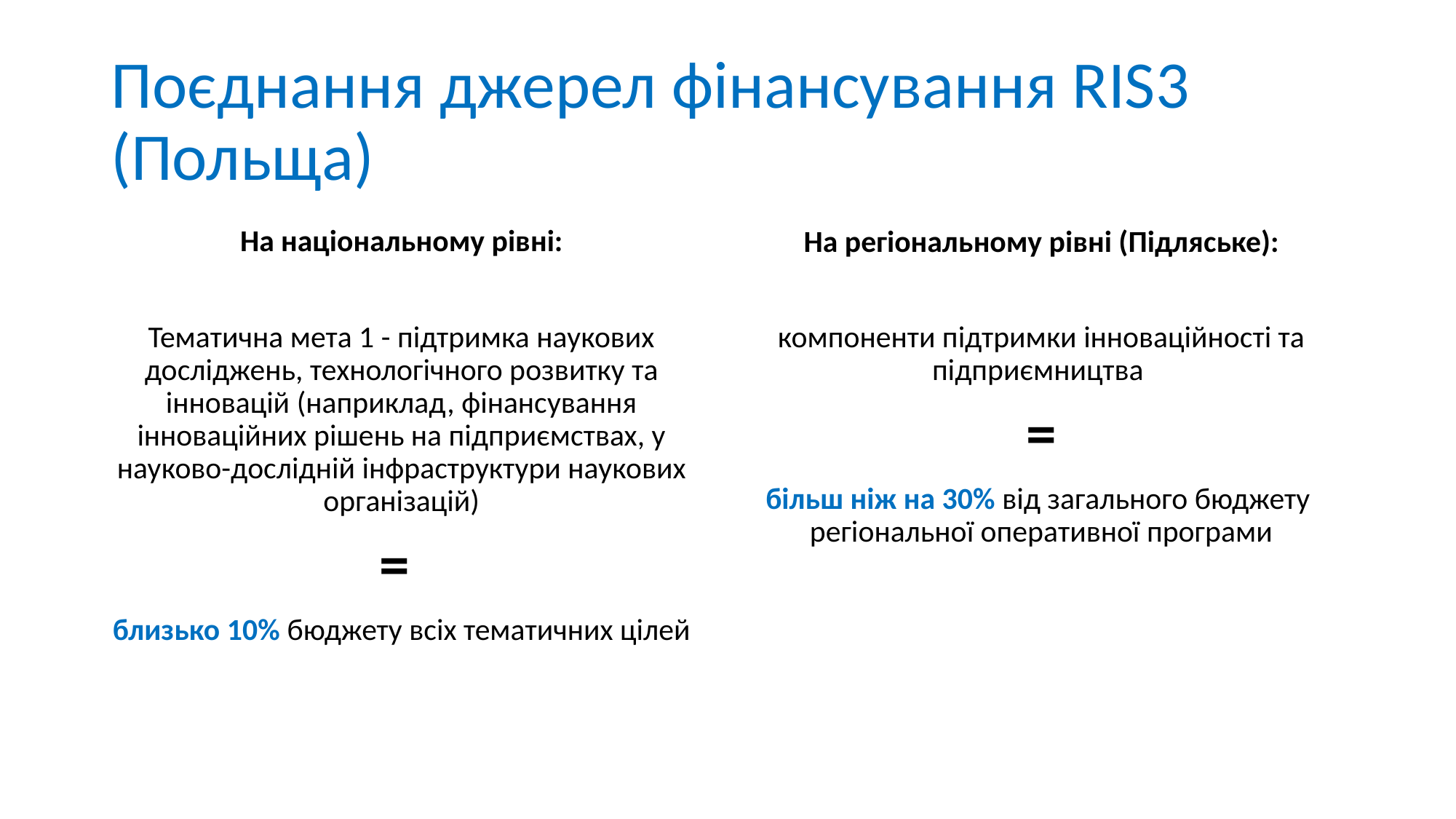

# Поєднання джерел фінансування RIS3 (Польща)
На національному рівні:

Тематична мета 1 - підтримка наукових досліджень, технологічного розвитку та інновацій (наприклад, фінансування інноваційних рішень на підприємствах, у науково-дослідній інфраструктури наукових організацій)
=
близько 10% бюджету всіх тематичних цілей
На регіональному рівні (Підляське):

компоненти підтримки інноваційності та підприємництва
=
більш ніж на 30% від загального бюджету  регіональної оперативної програми